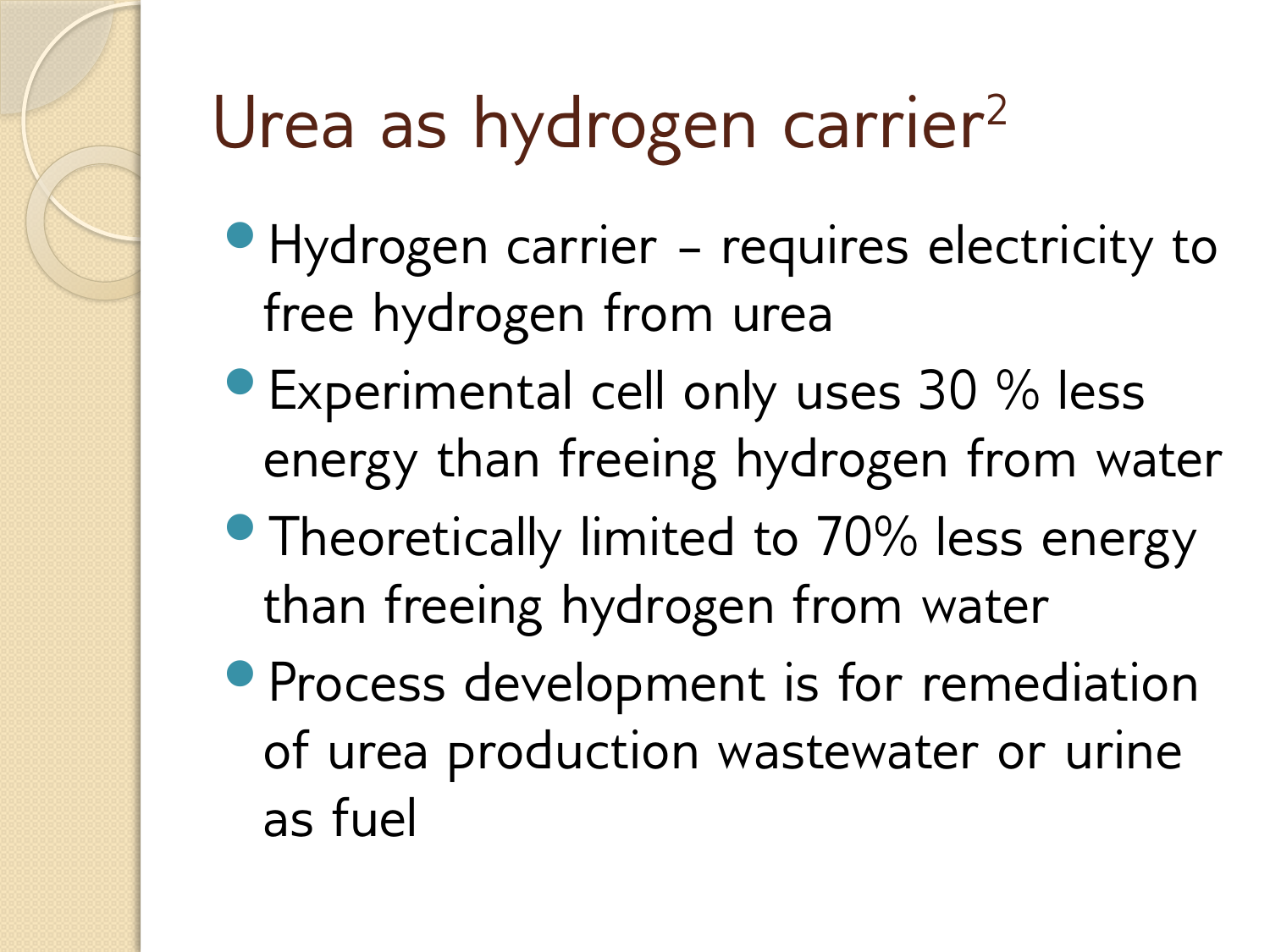

# Urea as hydrogen carrier2
Hydrogen carrier – requires electricity to free hydrogen from urea
Experimental cell only uses 30 % less energy than freeing hydrogen from water
Theoretically limited to 70% less energy than freeing hydrogen from water
Process development is for remediation of urea production wastewater or urine as fuel